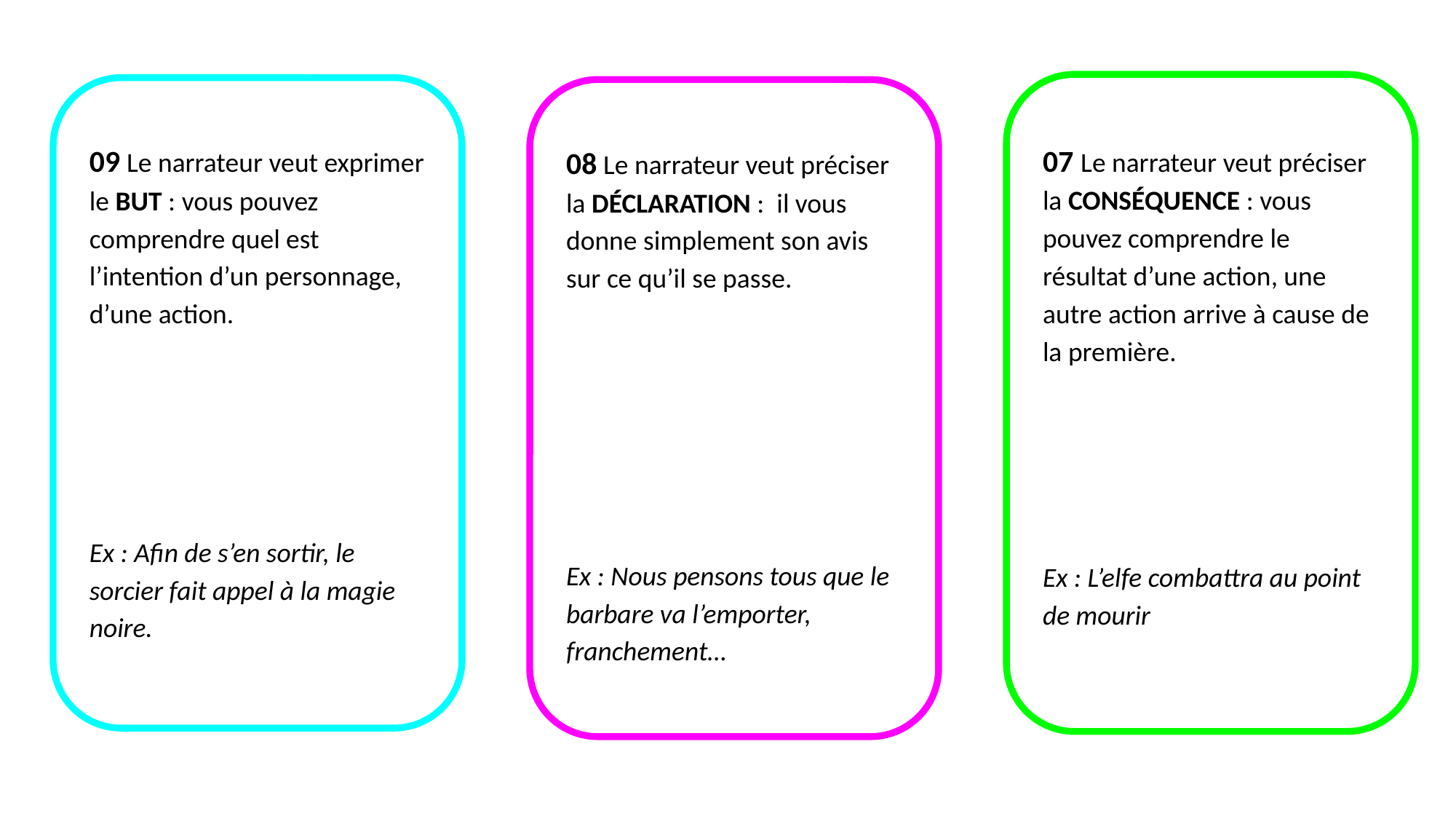

07 Le narrateur veut préciser la CONSÉQUENCE : vous pouvez comprendre le résultat d’une action, une autre action arrive à cause de la première.

Ex : L’elfe combattra au point de mourir
09 Le narrateur veut exprimer le BUT : vous pouvez comprendre quel est l’intention d’un personnage, d’une action.

Ex : Afin de s’en sortir, le sorcier fait appel à la magie noire.

08 Le narrateur veut préciser la DÉCLARATION :  il vous donne simplement son avis sur ce qu’il se passe.

Ex : Nous pensons tous que le barbare va l’emporter, franchement…